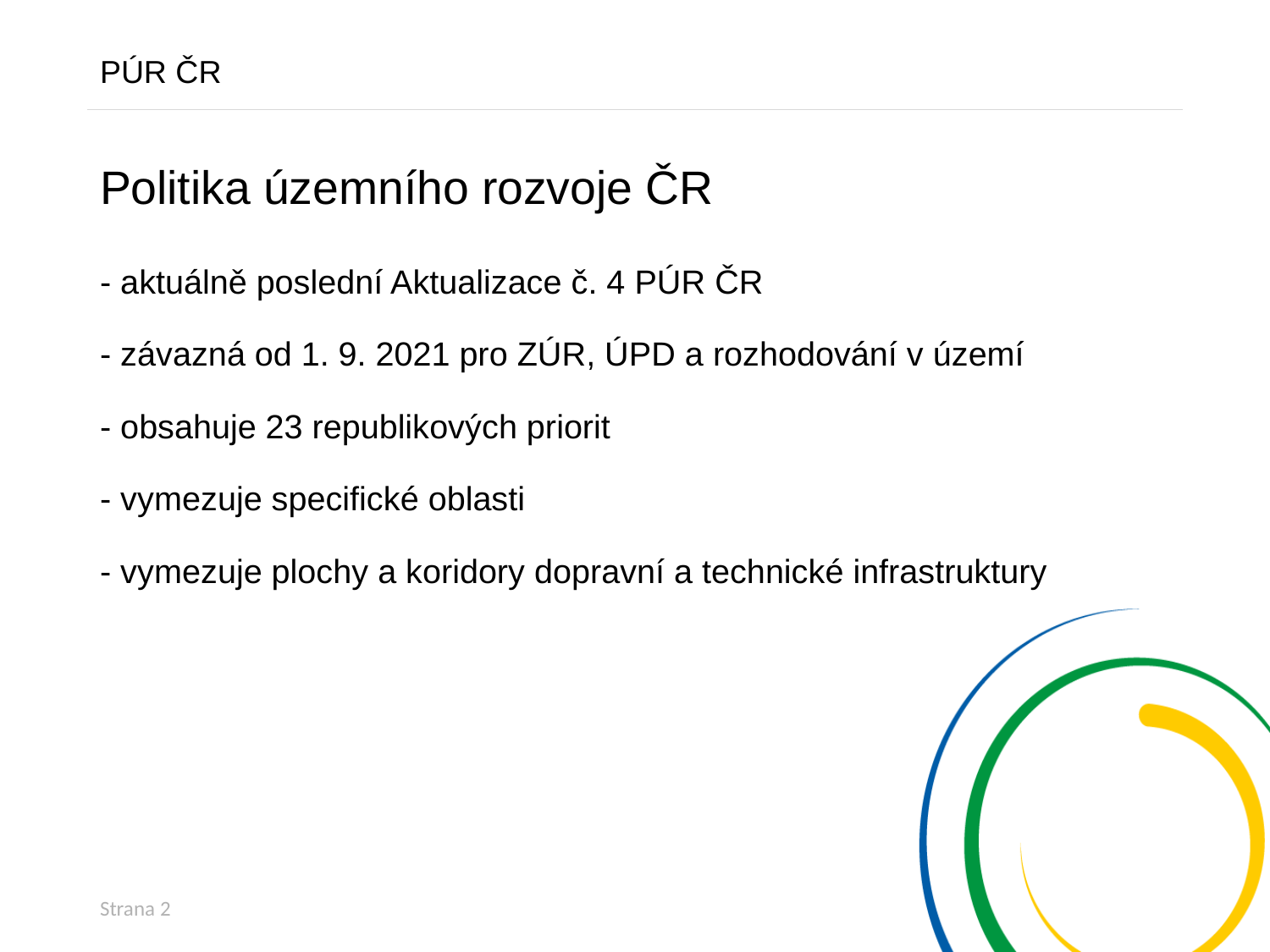

PÚR ČR
# Politika územního rozvoje ČR - aktuálně poslední Aktualizace č. 4 PÚR ČR - závazná od 1. 9. 2021 pro ZÚR, ÚPD a rozhodování v území - obsahuje 23 republikových priorit - vymezuje specifické oblasti - vymezuje plochy a koridory dopravní a technické infrastruktury
Strana 2